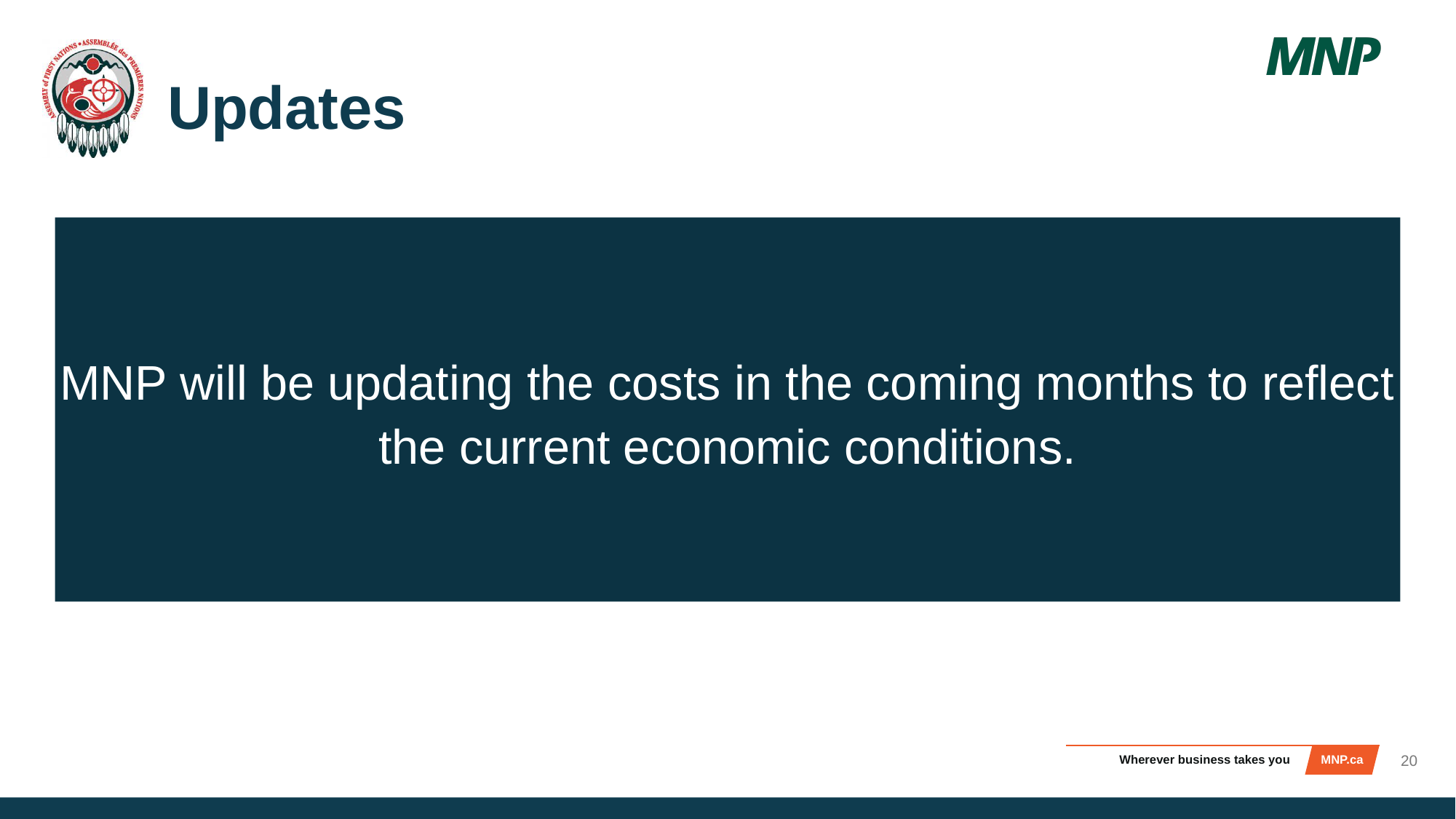

# Updates
MNP will be updating the costs in the coming months to reflect the current economic conditions.
20